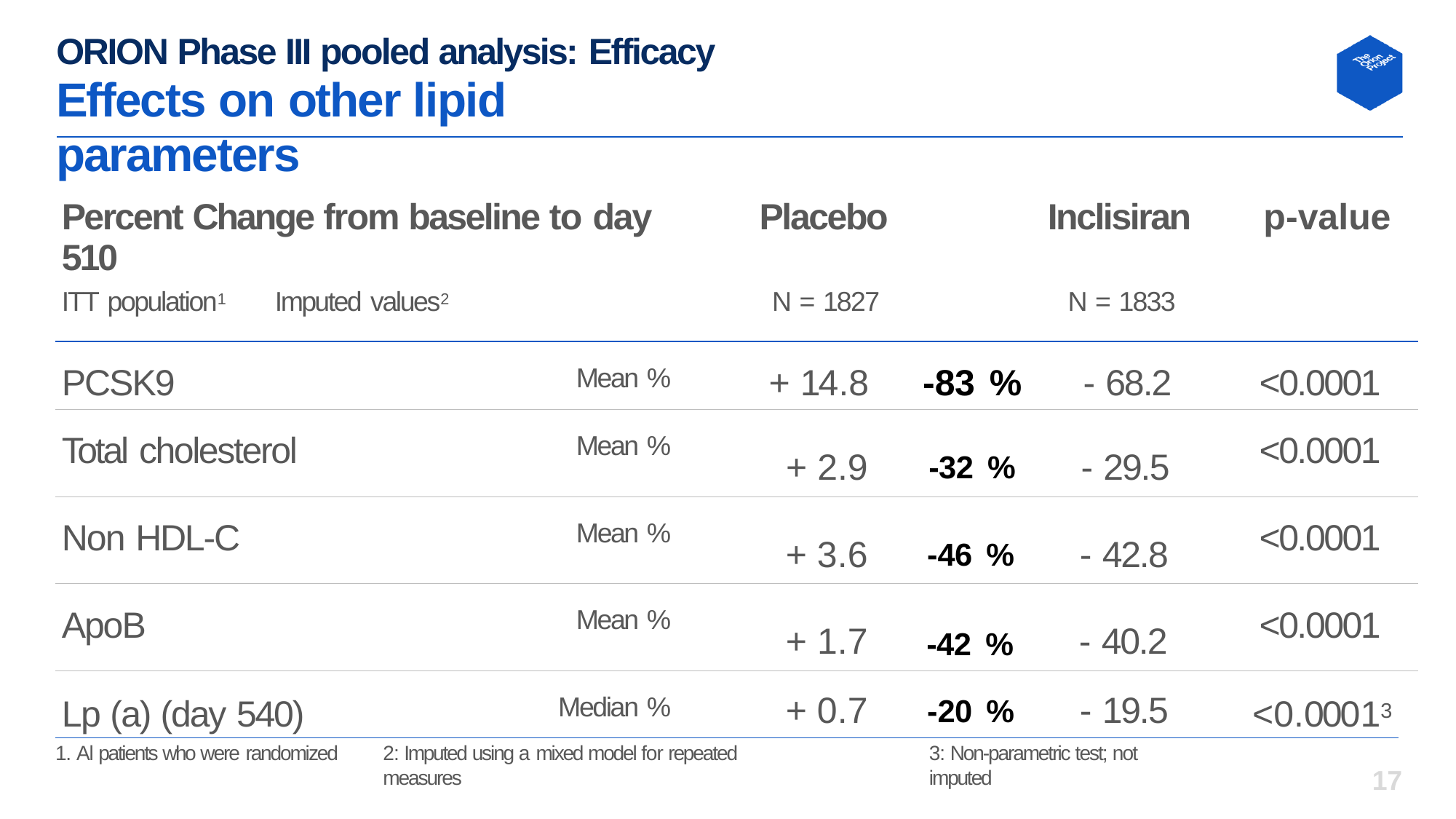

# ORION Phase III pooled analysis: Efficacy
Effects on other lipid parameters

| Percent Change from baseline to day 510 |  | Placebo | Inclisiran | p-value |
| --- | --- | --- | --- | --- |
| ITT population1 Imputed values2 |  | N = 1827 | N = 1833 |  |
| PCSK9 | Mean % | + 14.8 -83 | % - 68.2 | <0.0001 |
| Total cholesterol | Mean % | + 2.9 -32 | % - 29.5 | <0.0001 |
| Non HDL-C | Mean % | + 3.6 -46 | % - 42.8 | <0.0001 |
| ApoB | Mean % | + 1.7 -42 | % - 40.2 | <0.0001 |
| Lp (a) (day 540) | Median % | + 0.7 -20 | % - 19.5 | <0.00013 |

1. Al patients who were randomized
2: Imputed using a mixed model for repeated measures
3: Non-parametric test; not imputed
17